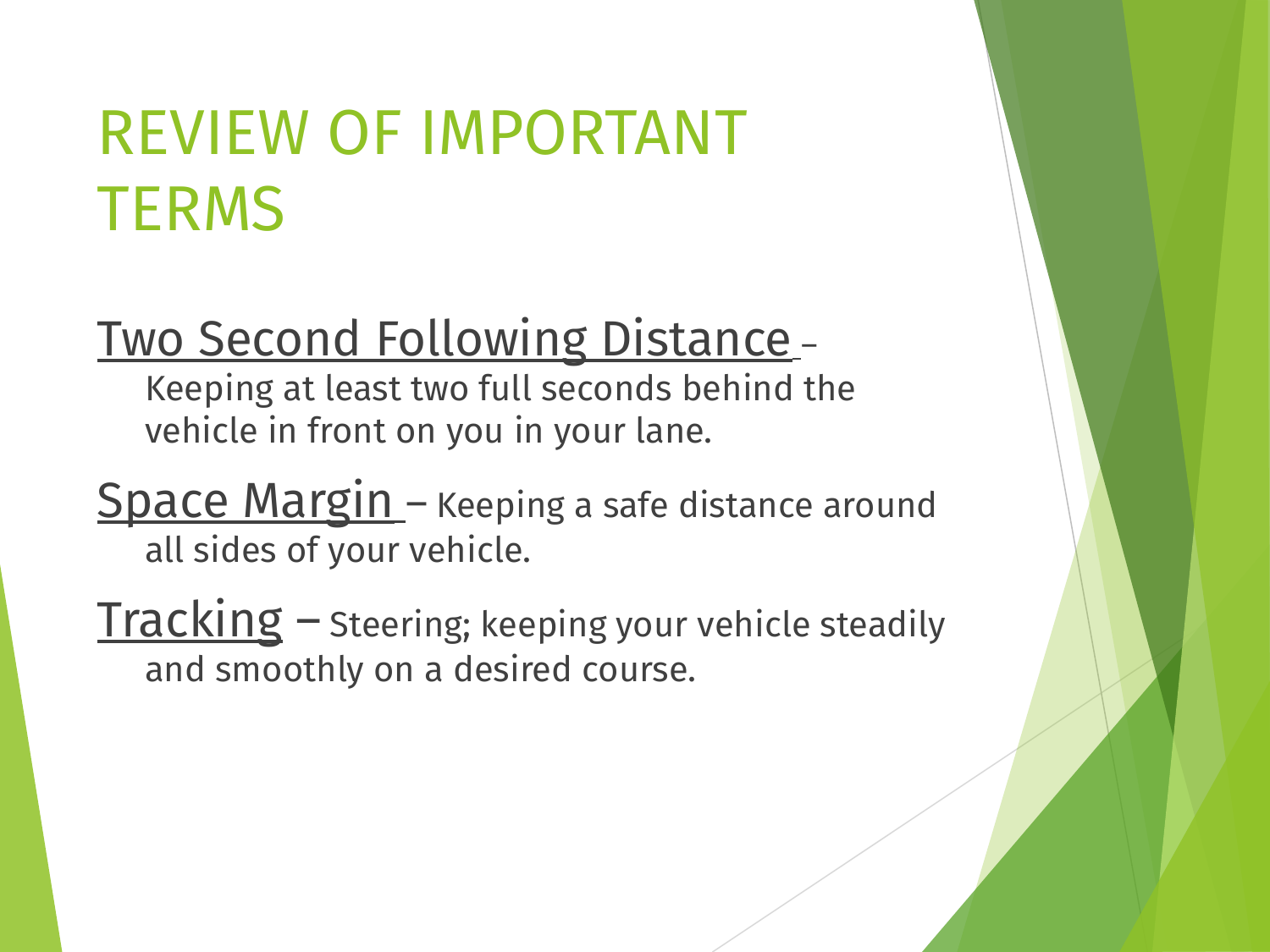

# REVIEW OF IMPORTANT TERMS
Two Second Following Distance – Keeping at least two full seconds behind the vehicle in front on you in your lane.
Space Margin – Keeping a safe distance around all sides of your vehicle.
Tracking – Steering; keeping your vehicle steadily and smoothly on a desired course.